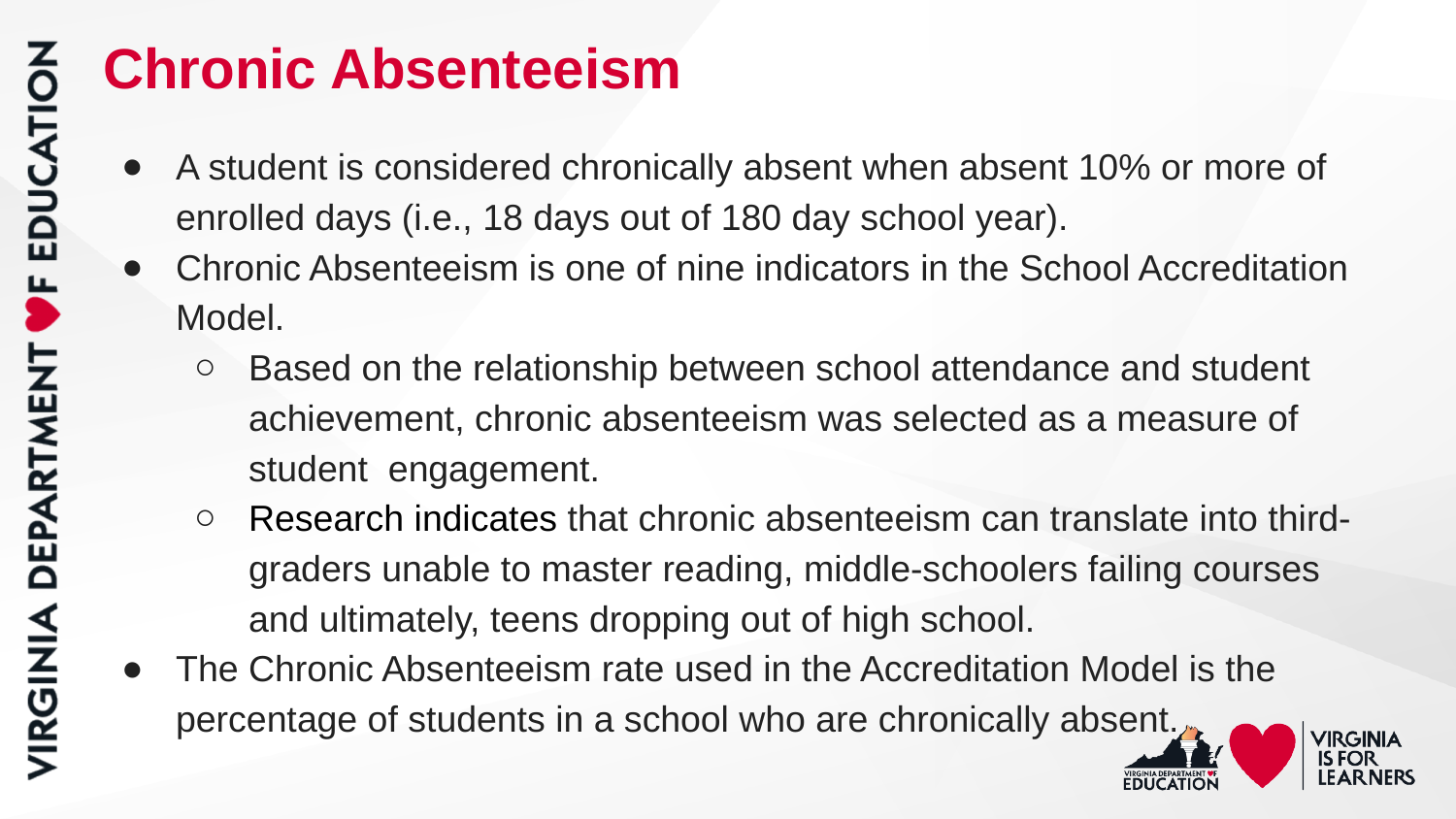

# Chronic Absenteeism
A student is considered chronically absent when absent 10% or more of enrolled days (i.e., 18 days out of 180 day school year).
Chronic Absenteeism is one of nine indicators in the School Accreditation Model.
Based on the relationship between school attendance and student achievement, chronic absenteeism was selected as a measure of student  engagement.
Research indicates that chronic absenteeism can translate into third-graders unable to master reading, middle-schoolers failing courses and ultimately, teens dropping out of high school.
The Chronic Absenteeism rate used in the Accreditation Model is the percentage of students in a school who are chronically absent.